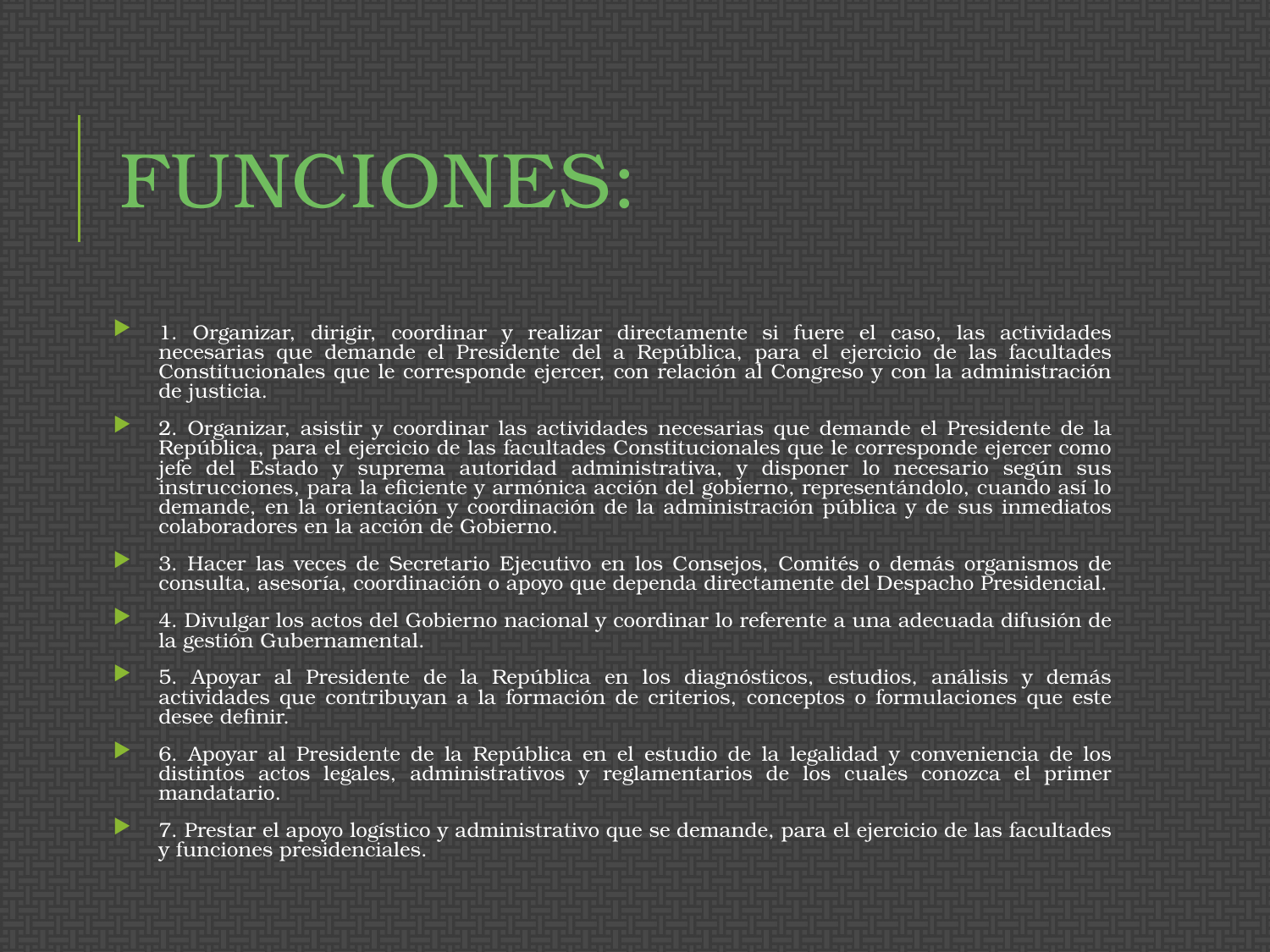

# Funciones:
1. Organizar, dirigir, coordinar y realizar directamente si fuere el caso, las actividades necesarias que demande el Presidente del a República, para el ejercicio de las facultades Constitucionales que le corresponde ejercer, con relación al Congreso y con la administración de justicia.
2. Organizar, asistir y coordinar las actividades necesarias que demande el Presidente de la República, para el ejercicio de las facultades Constitucionales que le corresponde ejercer como jefe del Estado y suprema autoridad administrativa, y disponer lo necesario según sus instrucciones, para la eficiente y armónica acción del gobierno, representándolo, cuando así lo demande, en la orientación y coordinación de la administración pública y de sus inmediatos colaboradores en la acción de Gobierno.
3. Hacer las veces de Secretario Ejecutivo en los Consejos, Comités o demás organismos de consulta, asesoría, coordinación o apoyo que dependa directamente del Despacho Presidencial.
4. Divulgar los actos del Gobierno nacional y coordinar lo referente a una adecuada difusión de la gestión Gubernamental.
5. Apoyar al Presidente de la República en los diagnósticos, estudios, análisis y demás actividades que contribuyan a la formación de criterios, conceptos o formulaciones que este desee definir.
6. Apoyar al Presidente de la República en el estudio de la legalidad y conveniencia de los distintos actos legales, administrativos y reglamentarios de los cuales conozca el primer mandatario.
7. Prestar el apoyo logístico y administrativo que se demande, para el ejercicio de las facultades y funciones presidenciales.